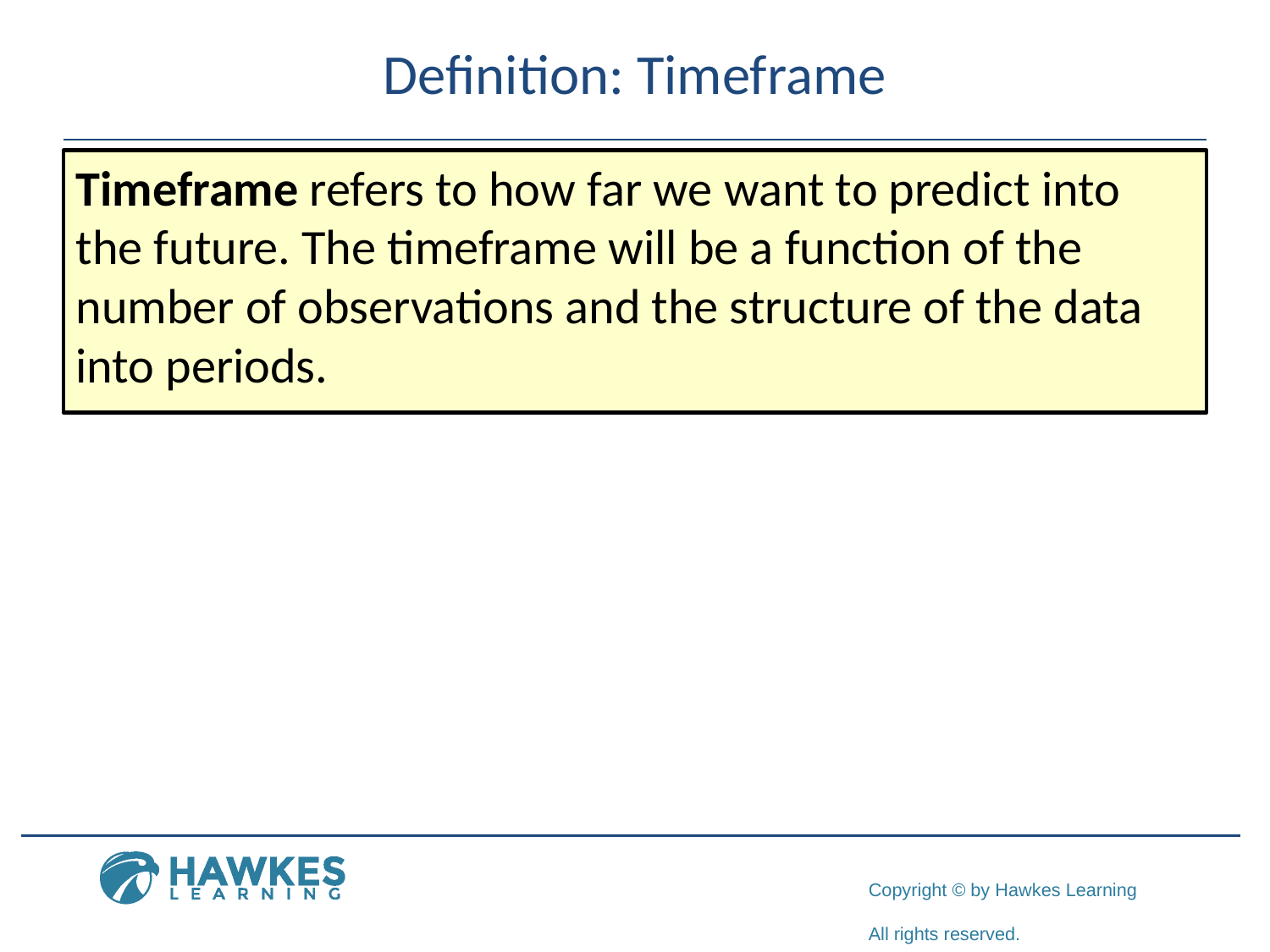

# Definition: Timeframe
Timeframe refers to how far we want to predict into the future. The timeframe will be a function of the number of observations and the structure of the data into periods.